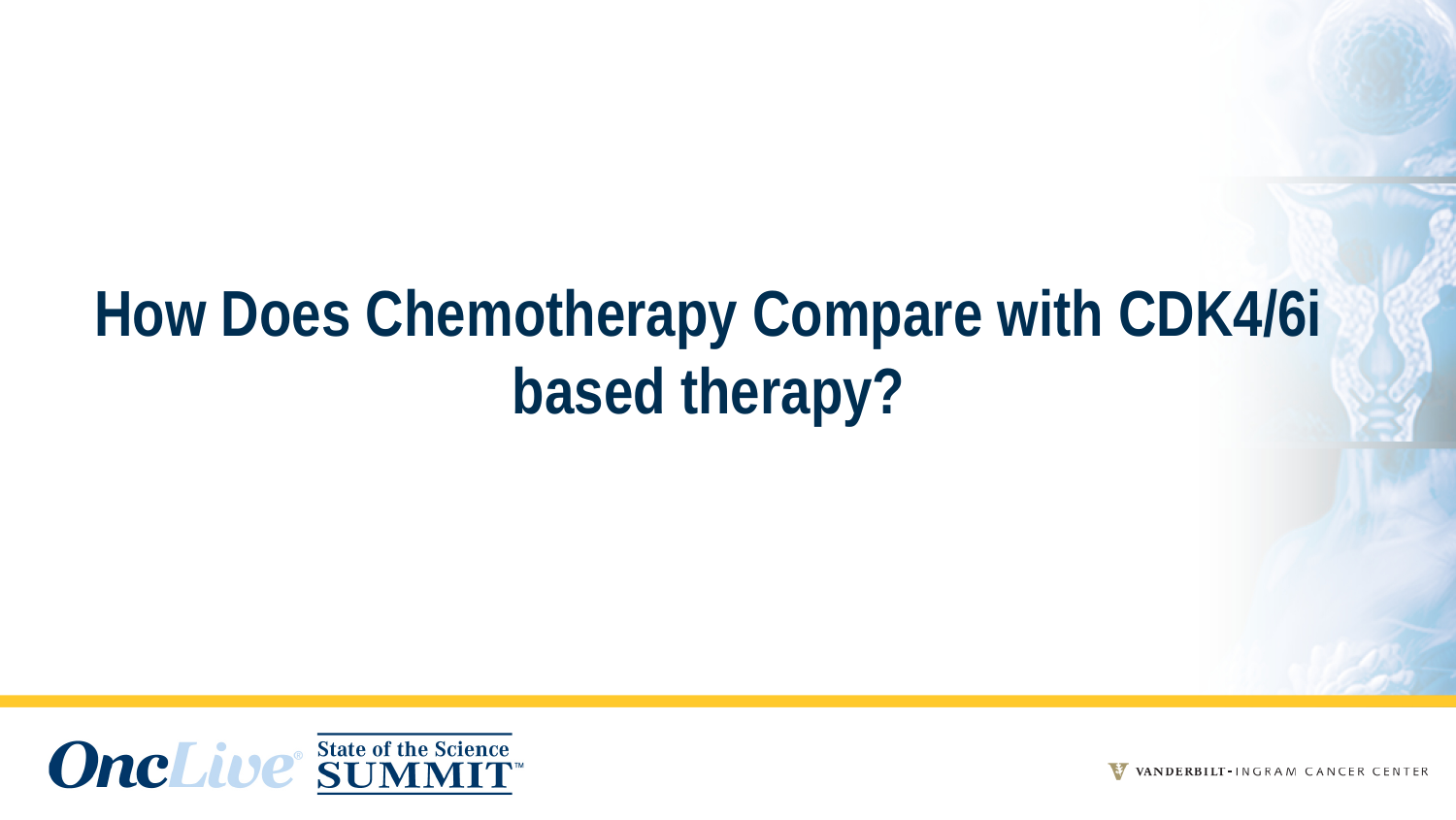

How Does Chemotherapy Compare with CDK4/6i based therapy?